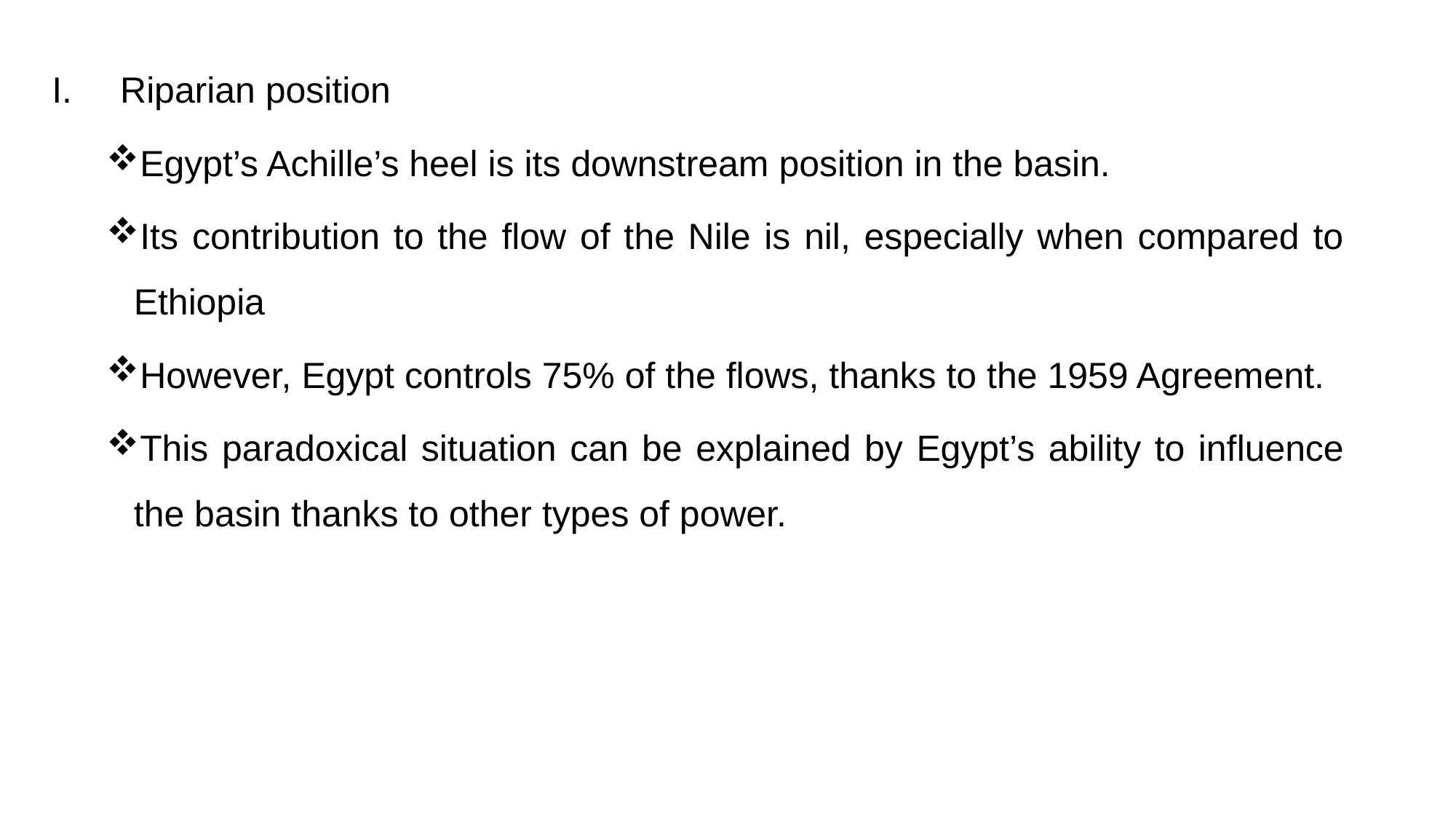

Riparian position
Egypt’s Achille’s heel is its downstream position in the basin.
Its contribution to the flow of the Nile is nil, especially when compared to Ethiopia
However, Egypt controls 75% of the flows, thanks to the 1959 Agreement.
This paradoxical situation can be explained by Egypt’s ability to influence the basin thanks to other types of power.